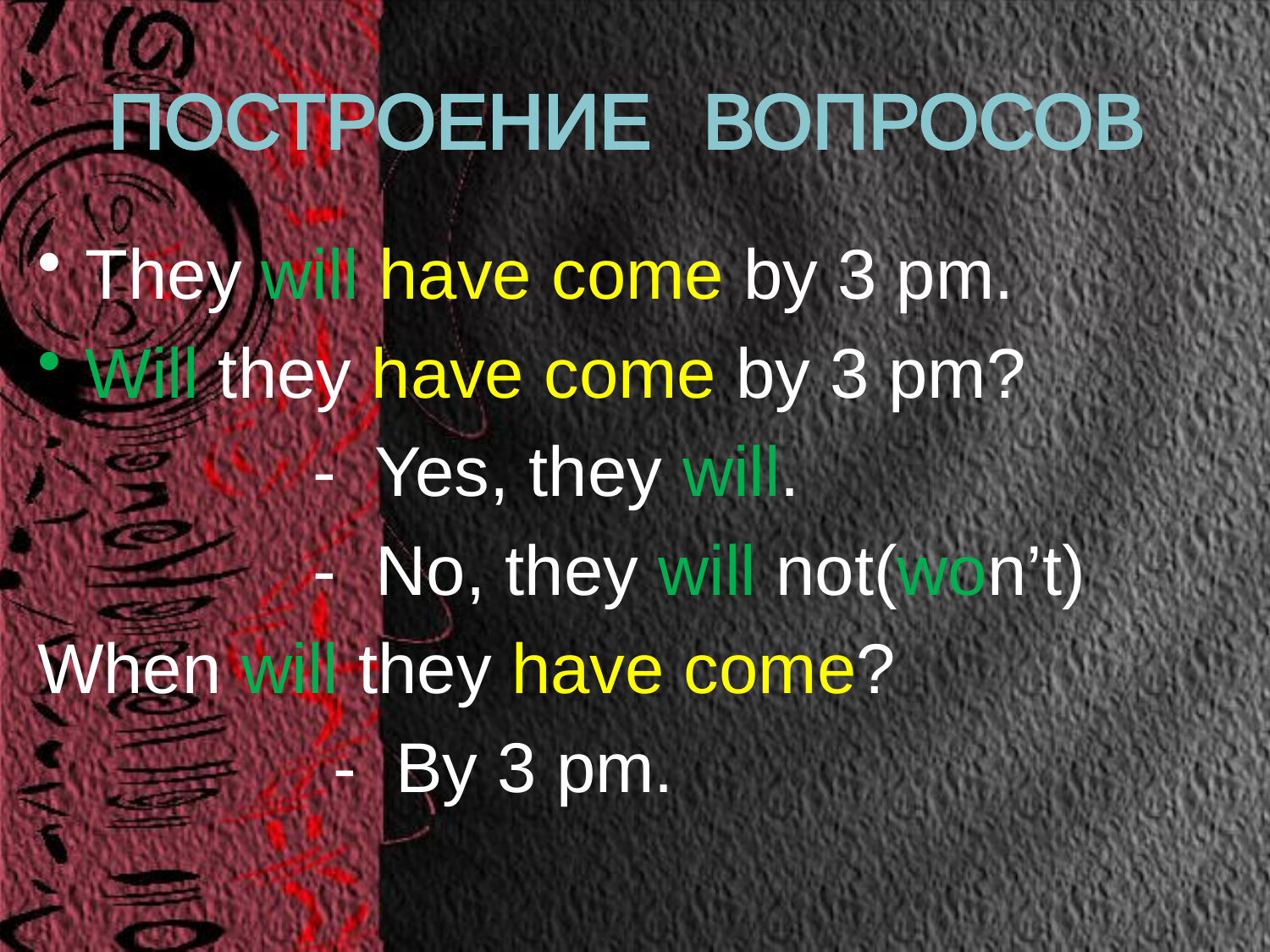

# ПОСТРОЕНИЕ  ВОПРОСОВ
They will have come by 3 pm.
Will they have come by 3 pm?
              -  Yes, they will.
              -  No, they will not(won’t)
When will they have come?
               -  By 3 pm.